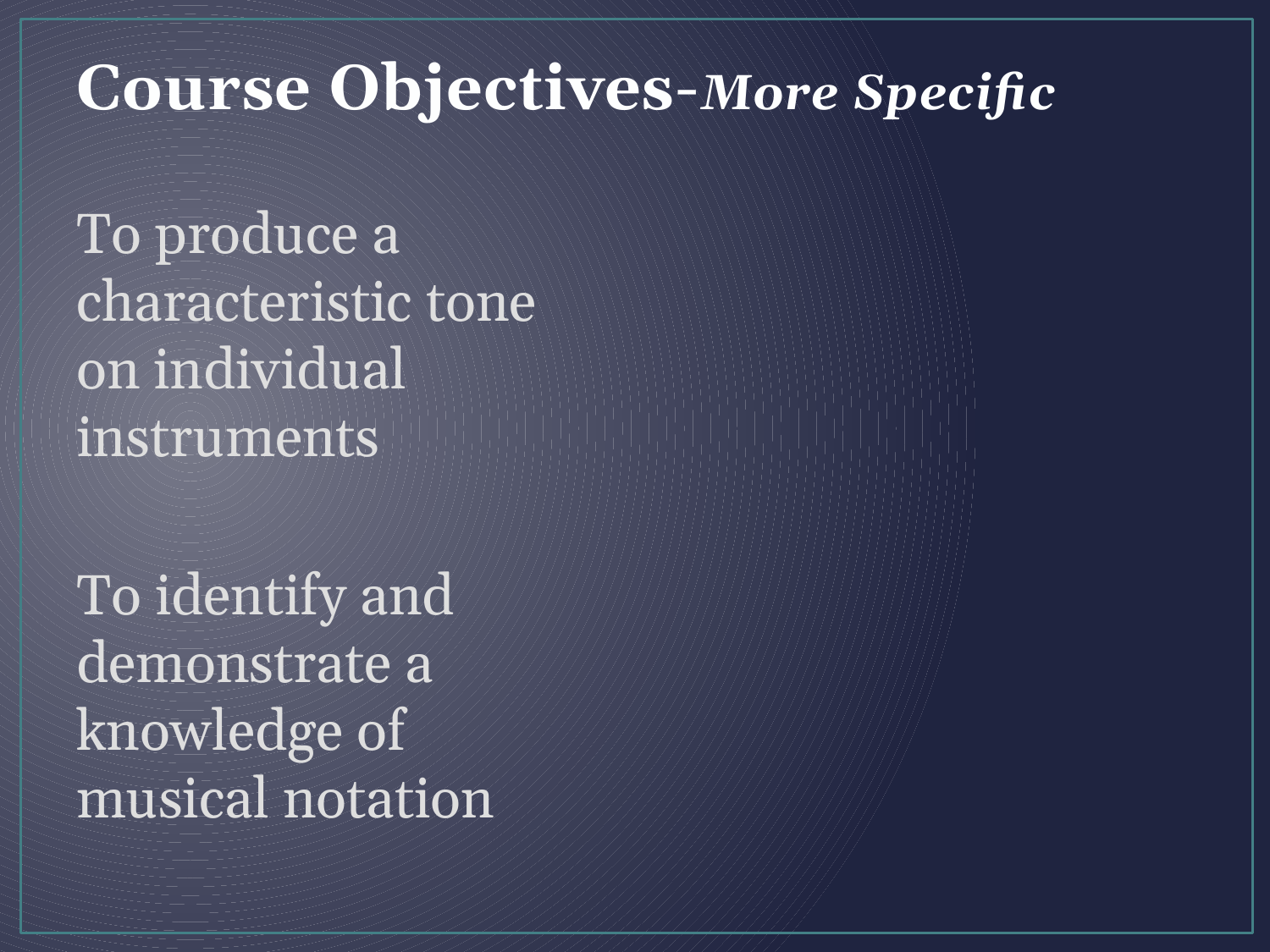

# Course Objectives-More Specific
To produce a characteristic tone on individual instruments

To identify and demonstrate a knowledge of musical notation